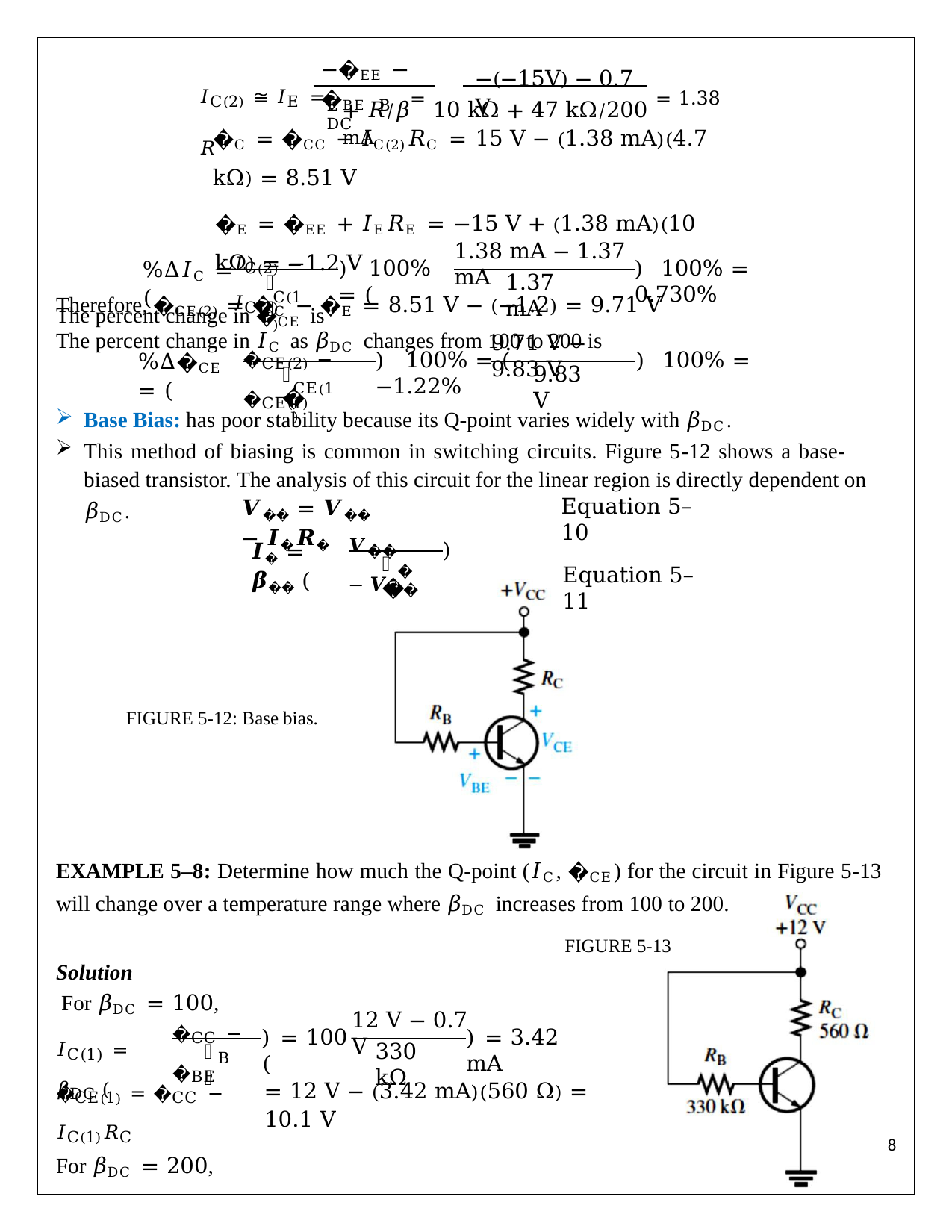

−�EE  − �BE
−(−15V) − 0.7 V
𝐼C(2)  ≅ 𝐼E  = 𝑅
+ 𝑅⁄𝛽= 10 kΩ + 47 kΩ⁄200 = 1.38 mA

E	B	DC
�C  = �CC  − 𝐼C(2)𝑅C  = 15 V − (1.38 mA)(4.7 kΩ) = 8.51 V
�E  = �EE  + 𝐼E𝑅E  = −15 V + (1.38 mA)(10 kΩ) = −1.2 V
Therefore, �CE(2)  = �C  − �E  = 8.51 V − (−1.2) = 9.71 V
The percent change in 𝐼C  as 𝛽DC  changes from 100 to 200 is
1.38 mA − 1.37 mA
𝐼C(2)  − 𝐼C(1)
%∆𝐼C  = (
)  100% = (
)  100% = 0.730%
𝐼
1.37 mA

C(1)
The percent change in �CE  is
�CE(2)  − �CE(1)
9.71 V − 9.83 V
%∆�CE  = (
)  100% = (	)  100% = −1.22%
𝑉
9.83 V

CE(1)
Base Bias: has poor stability because its Q-point varies widely with 𝛽DC.
This method of biasing is common in switching circuits. Figure 5-12 shows a base-biased transistor. The analysis of this circuit for the linear region is directly dependent on 𝛽DC.
𝑽��  = 𝑽��  − 𝑰�𝑹�
Equation 5– 10

Equation 5– 11
𝑽��  − 𝑽��
𝑰�  = 𝜷�� (
)
𝑹

�

FIGURE 5-12: Base bias.
EXAMPLE 5–8: Determine how much the Q-point (𝐼C, �CE) for the circuit in Figure 5-13 will change over a temperature range where 𝛽DC  increases from 100 to 200.

FIGURE 5-13
Solution
For 𝛽DC  = 100,

12 V − 0.7 V
�CC  − �BE
) = 100 (
) = 3.42 mA
𝐼C(1)  = 𝛽DC (
𝑅
330 kΩ

B
= 12 V − (3.42 mA)(560 Ω) = 10.1 V
�CE(1)  = �CC  − 𝐼C(1)𝑅C
For 𝛽DC  = 200,
8